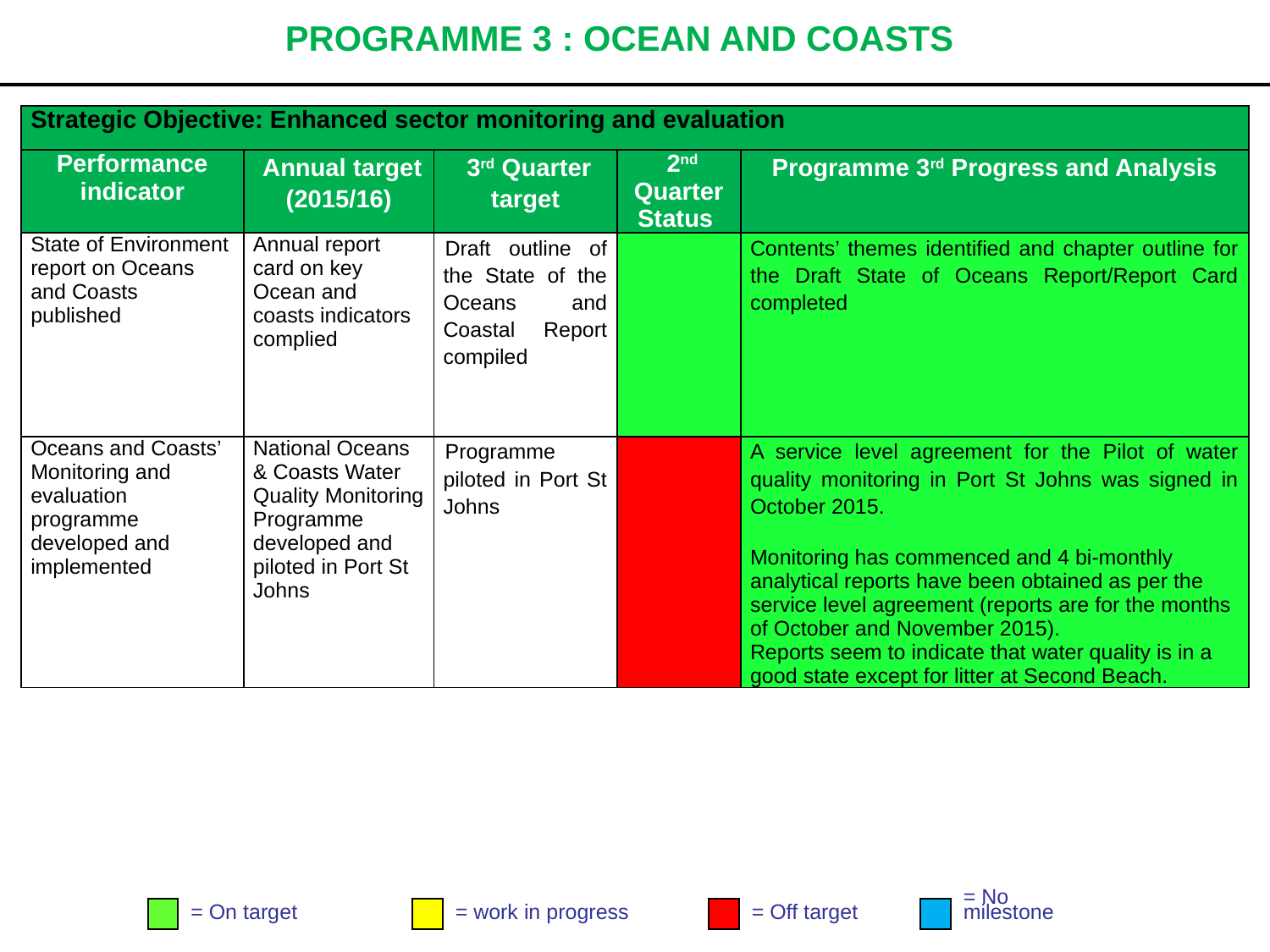

# PROGRAMME 3 : OCEAN AND COASTS

| Strategic Objective: Enhanced sector monitoring and evaluation |  |  |  |  |
| --- | --- | --- | --- | --- |
| Performance indicator | Annual target (2015/16) | 3rd Quarter target | 2nd Quarter Status | Programme 3rd Progress and Analysis |
| State of Environment report on Oceans and Coasts published | Annual report card on key Ocean and coasts indicators complied | Draft outline of the State of the Oceans and Coastal Report compiled |  | Contents’ themes identified and chapter outline for the Draft State of Oceans Report/Report Card completed |
| Oceans and Coasts’ Monitoring and evaluation programme developed and implemented | National Oceans & Coasts Water Quality Monitoring Programme developed and piloted in Port St Johns | Programme piloted in Port St Johns |  | A service level agreement for the Pilot of water quality monitoring in Port St Johns was signed in October 2015. Monitoring has commenced and 4 bi-monthly analytical reports have been obtained as per the service level agreement (reports are for the months of October and November 2015). Reports seem to indicate that water quality is in a good state except for litter at Second Beach. |
= On target
= work in progress
= Off target

= No
milestone